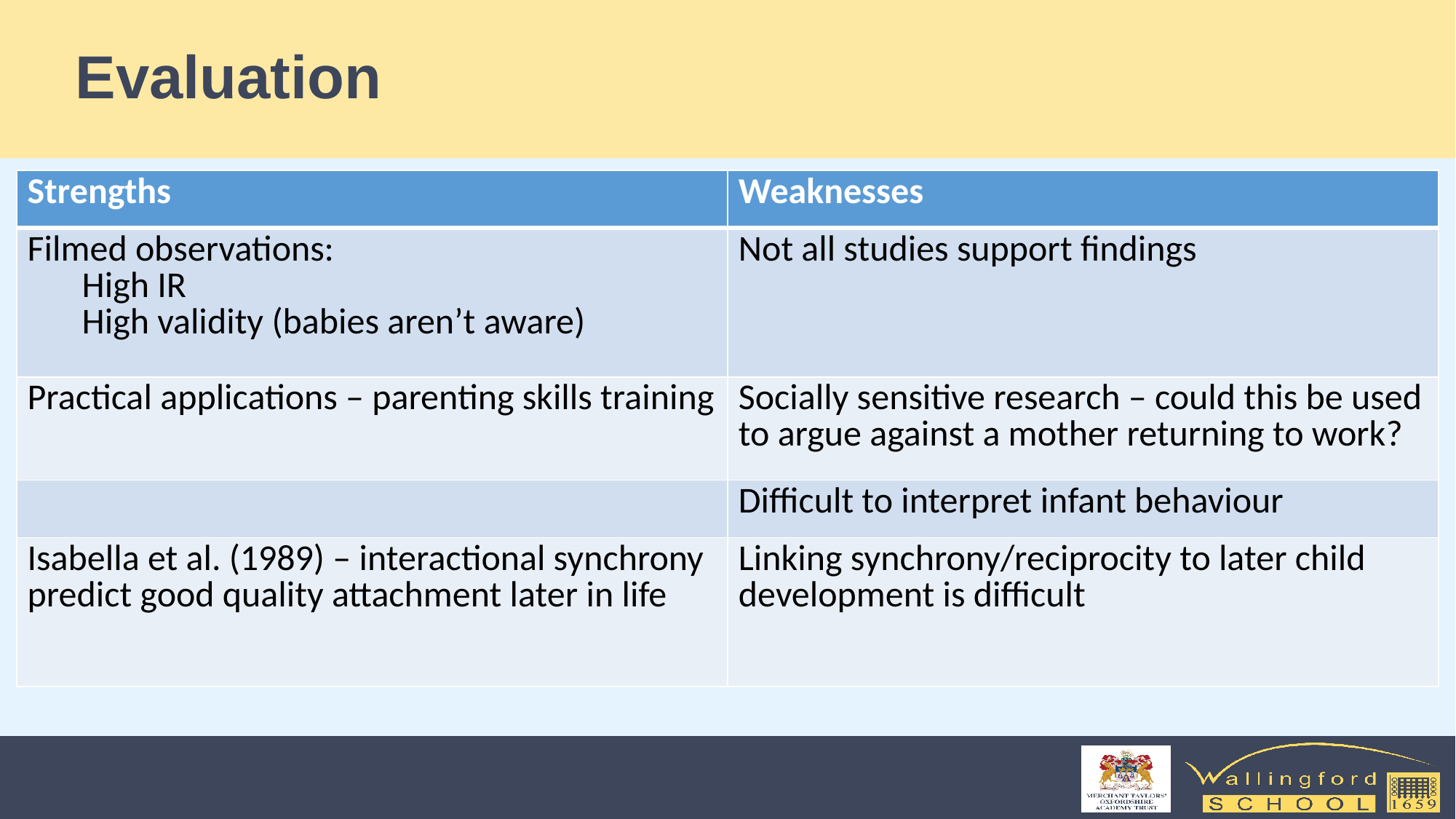

# Evaluation
| Strengths | Weaknesses |
| --- | --- |
| Filmed observations: High IR High validity (babies aren’t aware) | Not all studies support findings |
| Practical applications – parenting skills training | Socially sensitive research – could this be used to argue against a mother returning to work? |
|  | Difficult to interpret infant behaviour |
| Isabella et al. (1989) – interactional synchrony predict good quality attachment later in life | Linking synchrony/reciprocity to later child development is difficult |